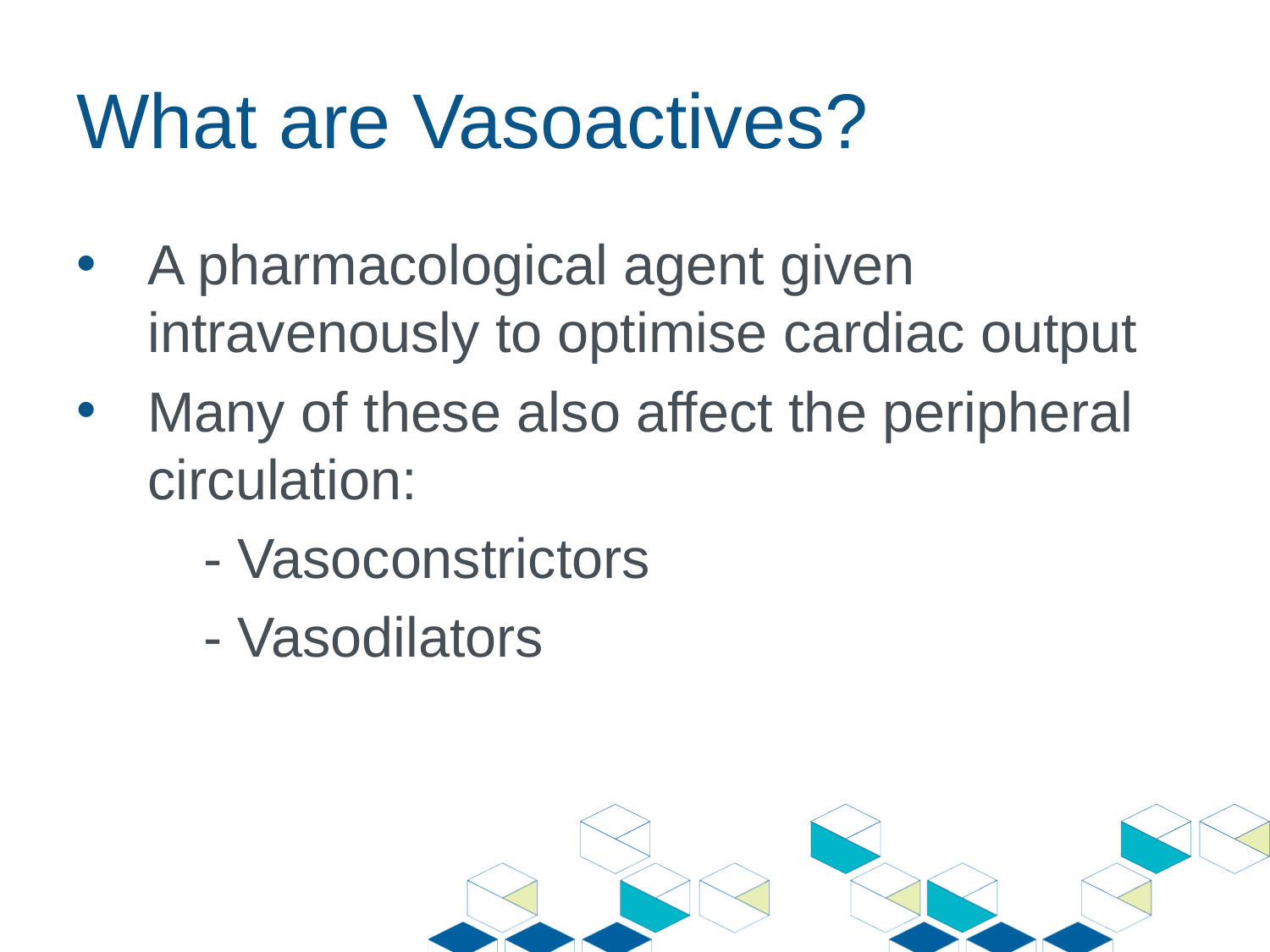

# What are Vasoactives?
A pharmacological agent given intravenously to optimise cardiac output
Many of these also affect the peripheral circulation:
	- Vasoconstrictors
	- Vasodilators